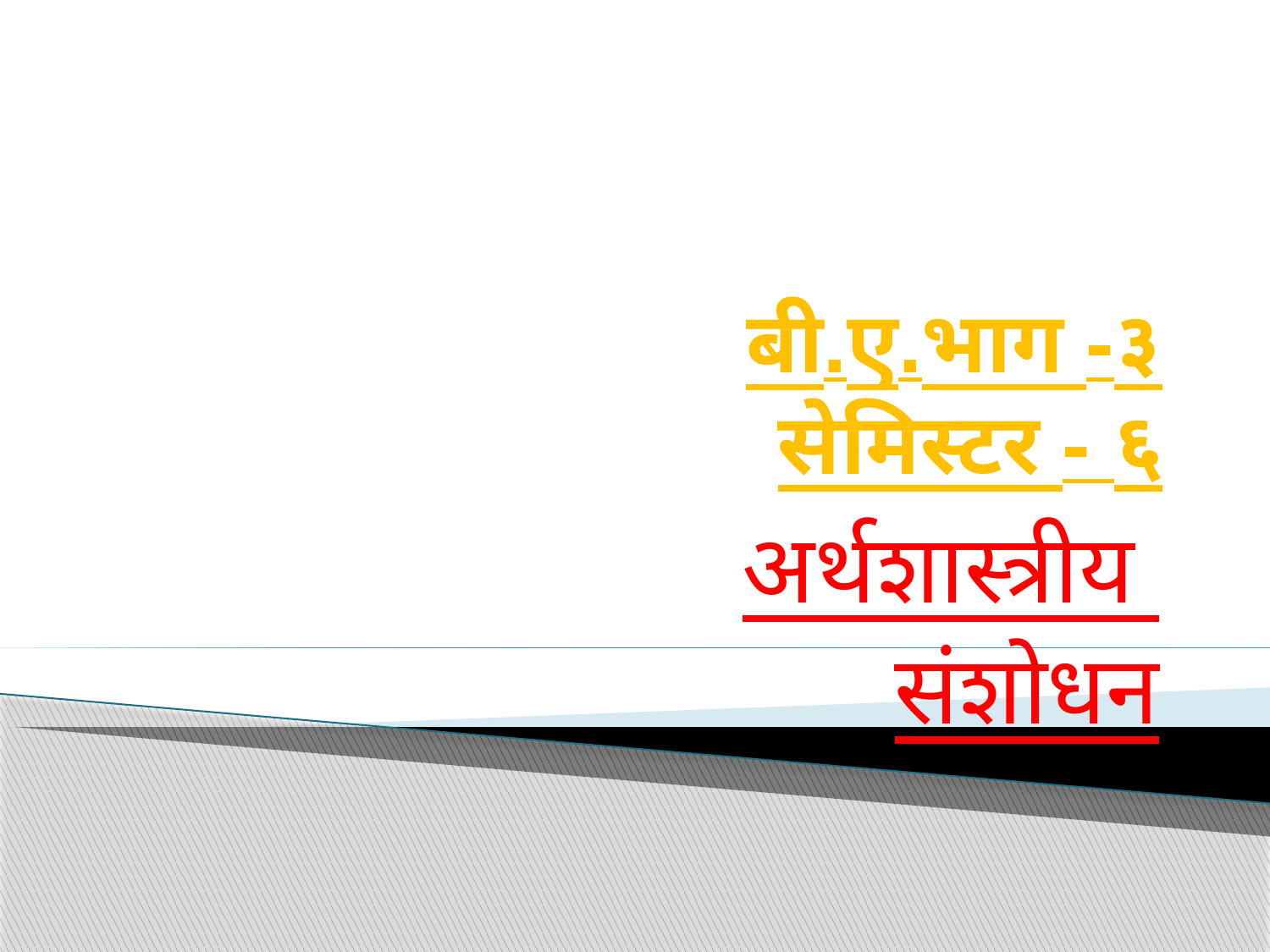

# बी.ए.भाग -३ सेमिस्टर - ६
अर्थशास्त्रीय
संशोधन